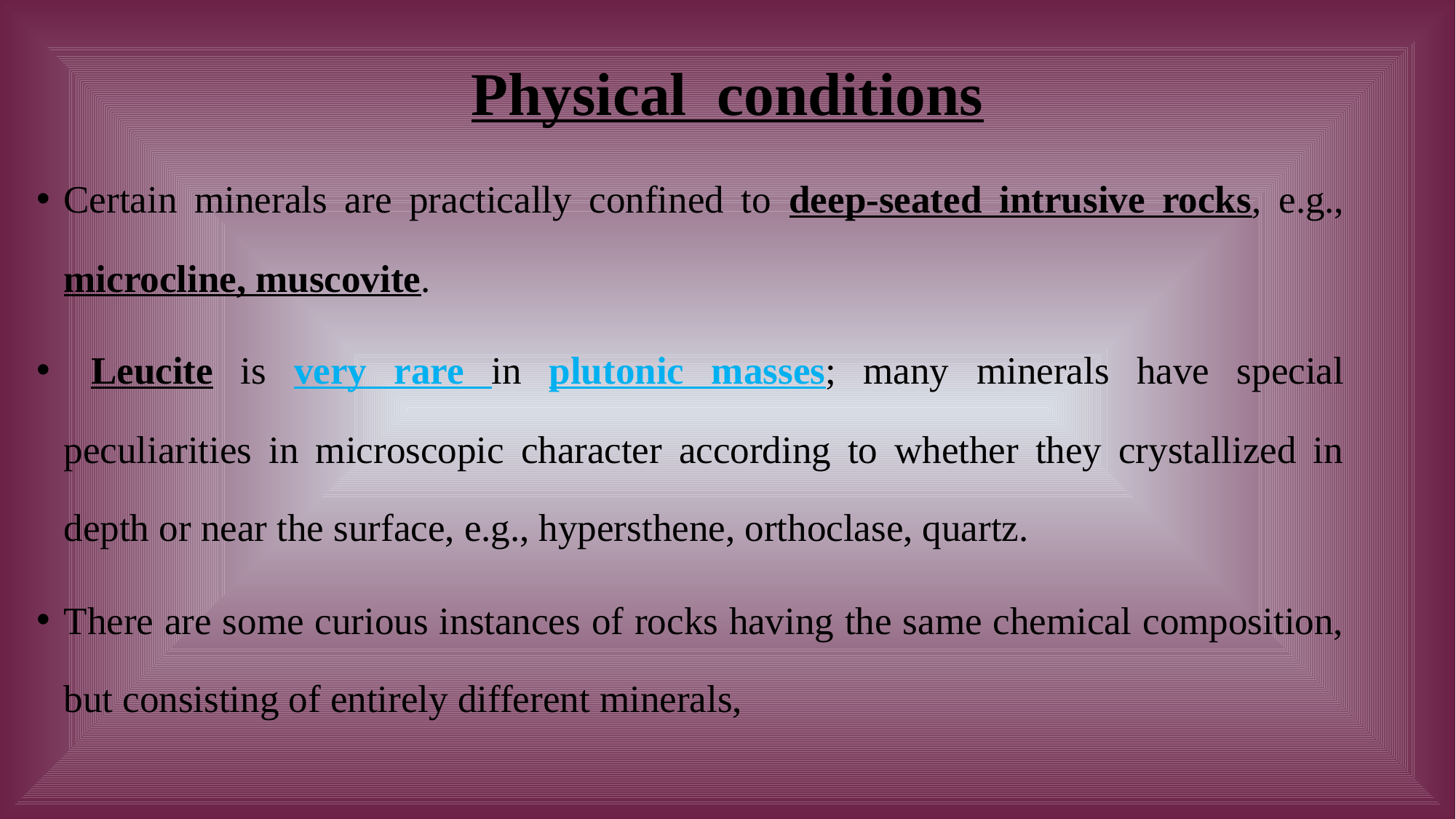

# Physical  conditions
Certain minerals are practically confined to deep-seated intrusive rocks, e.g., microcline, muscovite.
 Leucite is very rare in plutonic masses; many minerals have special peculiarities in microscopic character according to whether they crystallized in depth or near the surface, e.g., hypersthene, orthoclase, quartz.
There are some curious instances of rocks having the same chemical composition, but consisting of entirely different minerals,